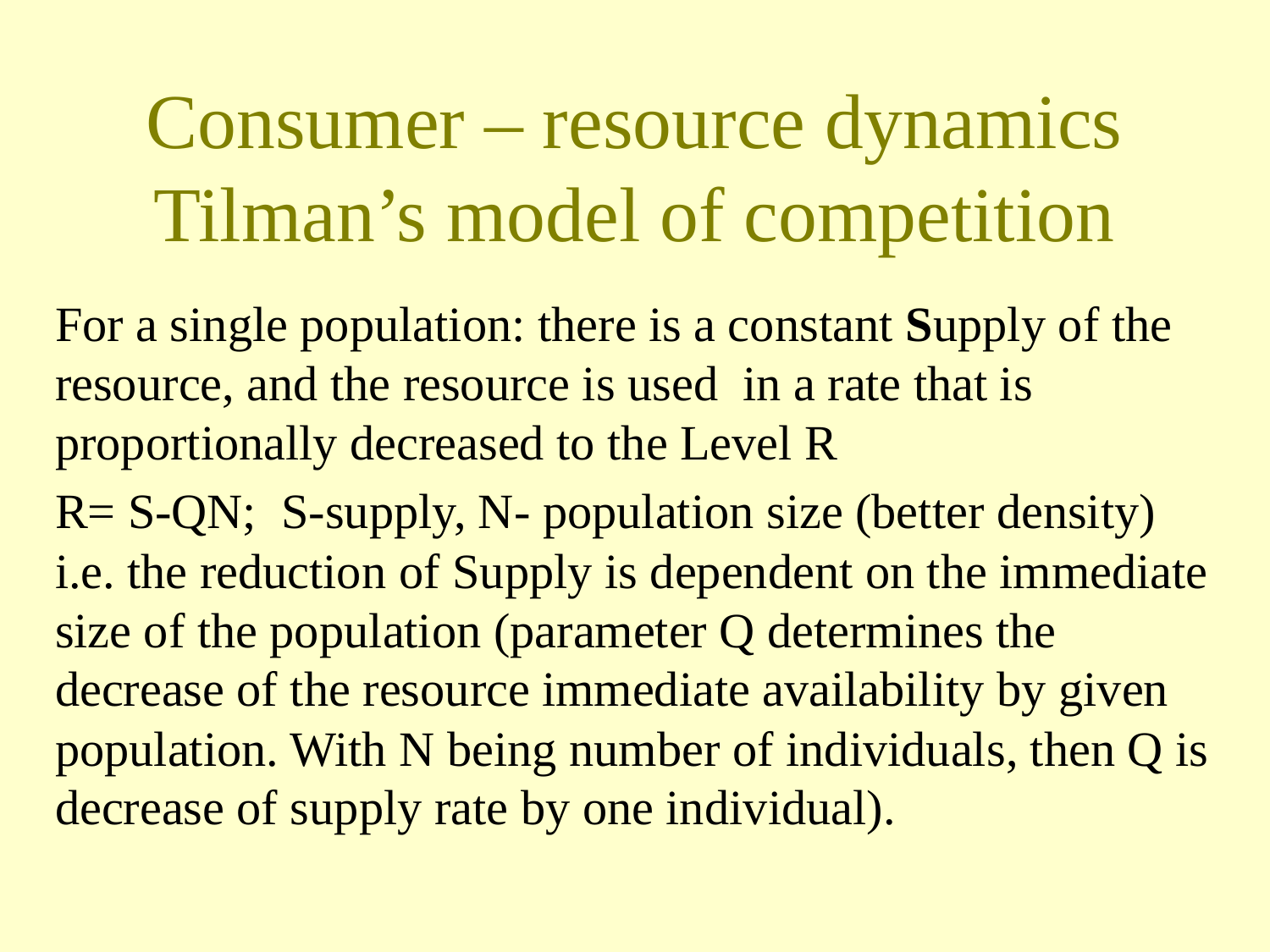

# Consumer – resource dynamics Tilman’s model of competition
For a single population: there is a constant Supply of the resource, and the resource is used  in a rate that is proportionally decreased to the Level R
R= S-QN;  S-supply, N- population size (better density) i.e. the reduction of Supply is dependent on the immediate size of the population (parameter Q determines the decrease of the resource immediate availability by given population. With N being number of individuals, then Q is decrease of supply rate by one individual).